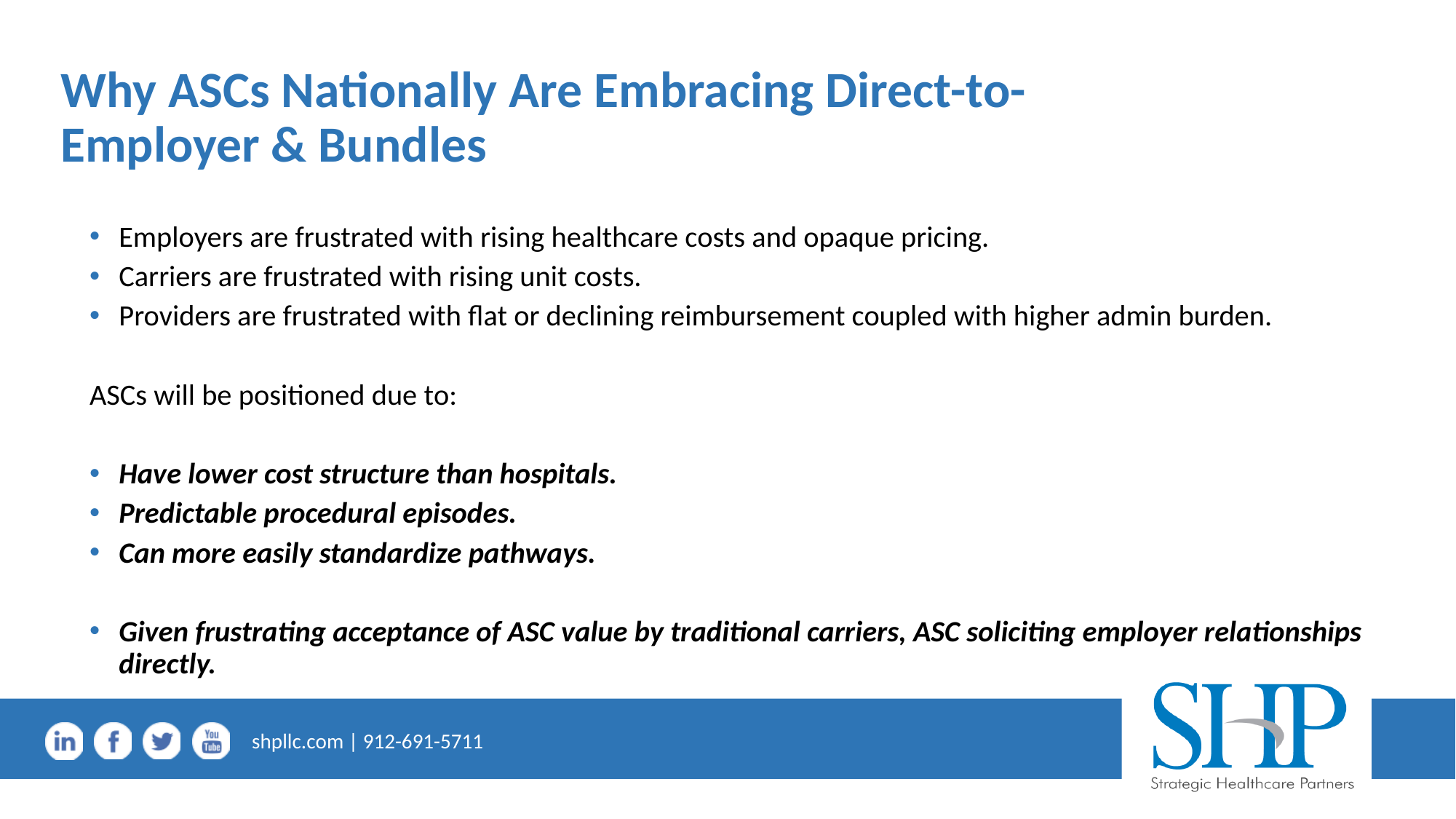

# Why ASCs Nationally Are Embracing Direct-to-Employer & Bundles

Employers are frustrated with rising healthcare costs and opaque pricing.
Carriers are frustrated with rising unit costs.
Providers are frustrated with flat or declining reimbursement coupled with higher admin burden.

ASCs will be positioned due to:

Have lower cost structure than hospitals.
Predictable procedural episodes.
Can more easily standardize pathways.

Given frustrating acceptance of ASC value by traditional carriers, ASC soliciting employer relationships directly.